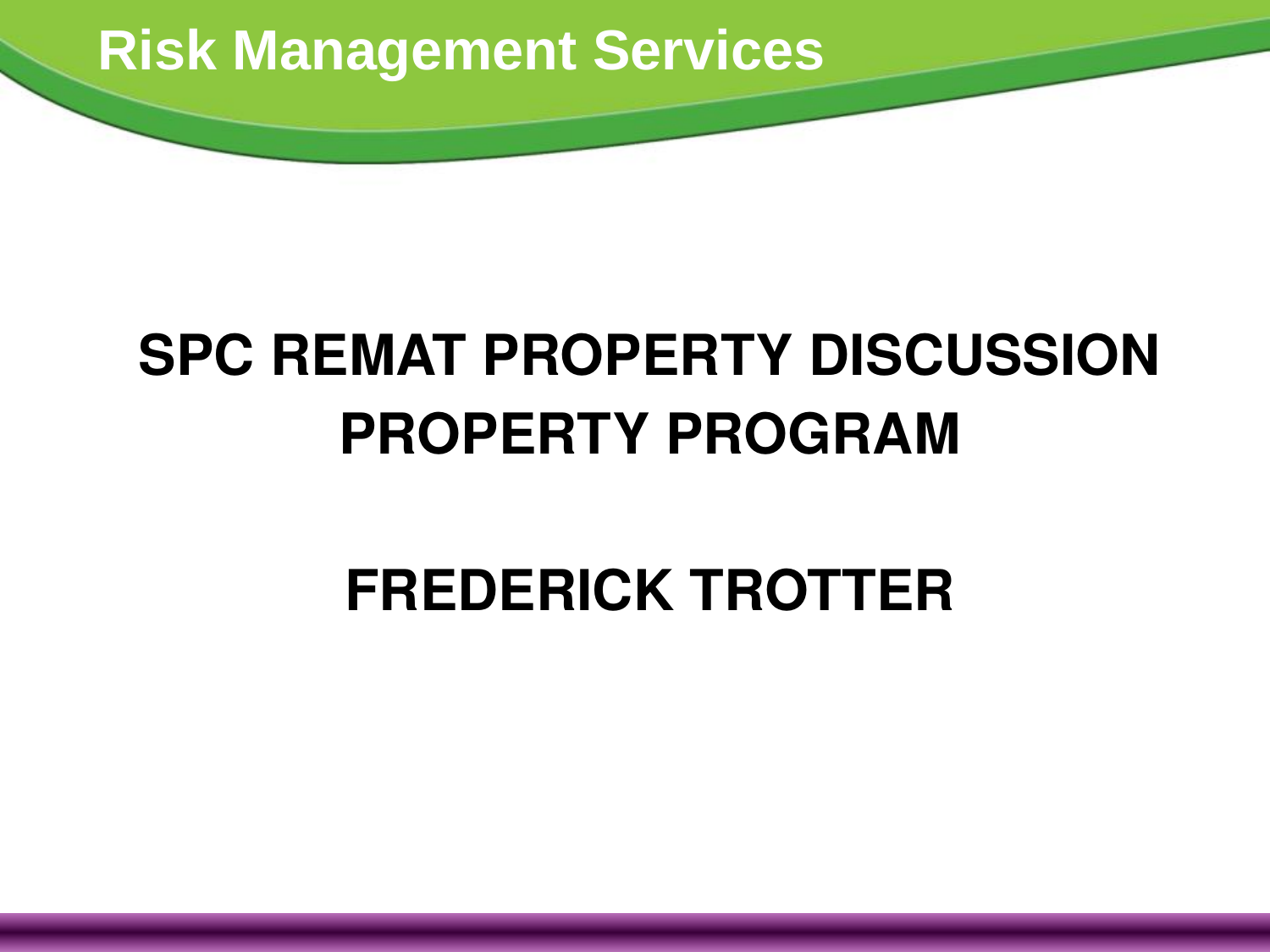

SPC REMAT PROPERTY DISCUSSION
PROPERTY PROGRAM

FREDERICK TROTTER